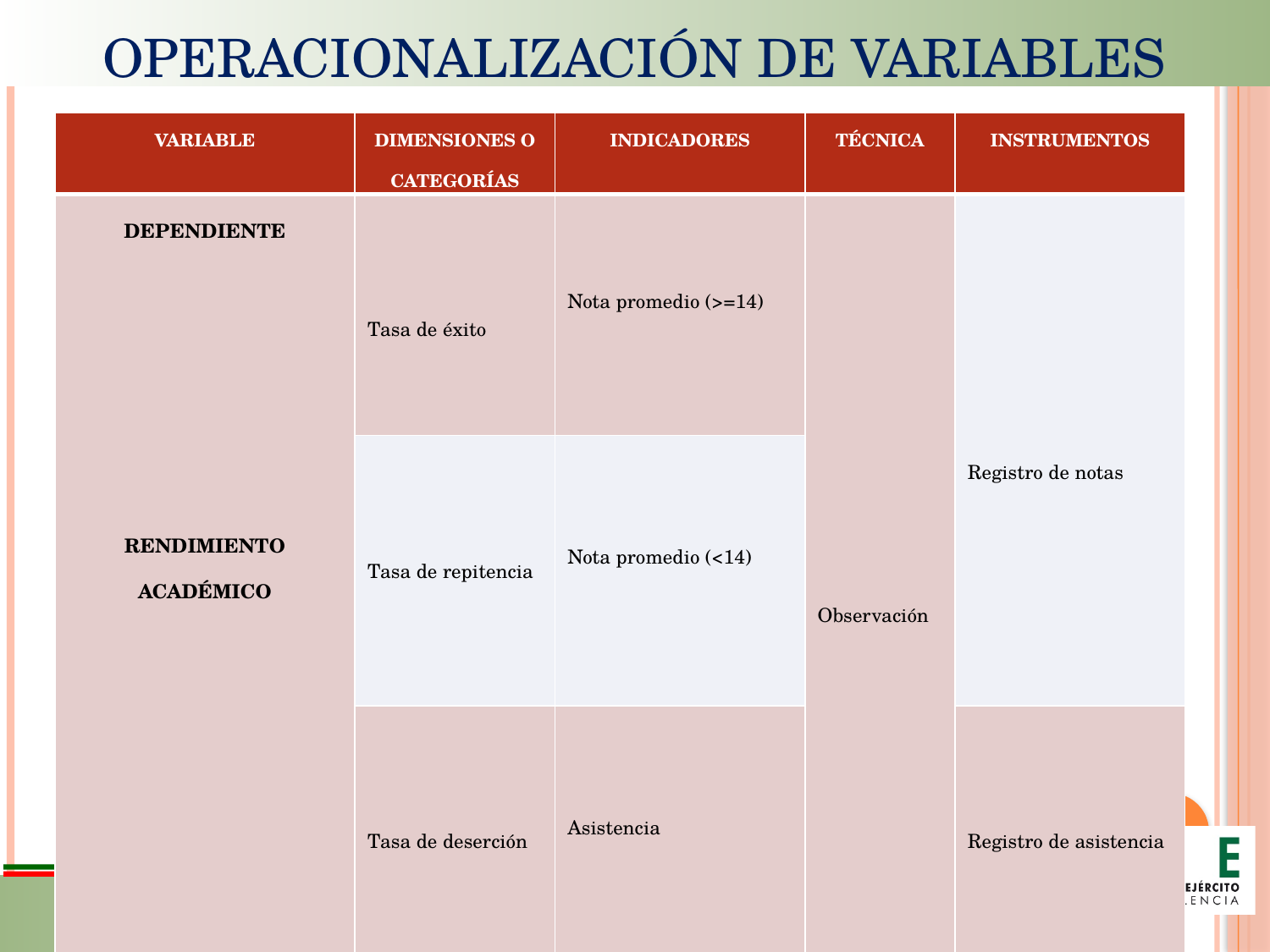

# OPERACIONALIZACIÓN DE VARIABLES
| VARIABLE | DIMENSIONES O CATEGORÍAS | INDICADORES | TÉCNICA | INSTRUMENTOS |
| --- | --- | --- | --- | --- |
| DEPENDIENTE RENDIMIENTO ACADÉMICO | Tasa de éxito | Nota promedio (>=14) | Observación | Registro de notas |
|  | Tasa de repitencia | Nota promedio (<14) |  |  |
|  | Tasa de deserción | Asistencia |  | Registro de asistencia |